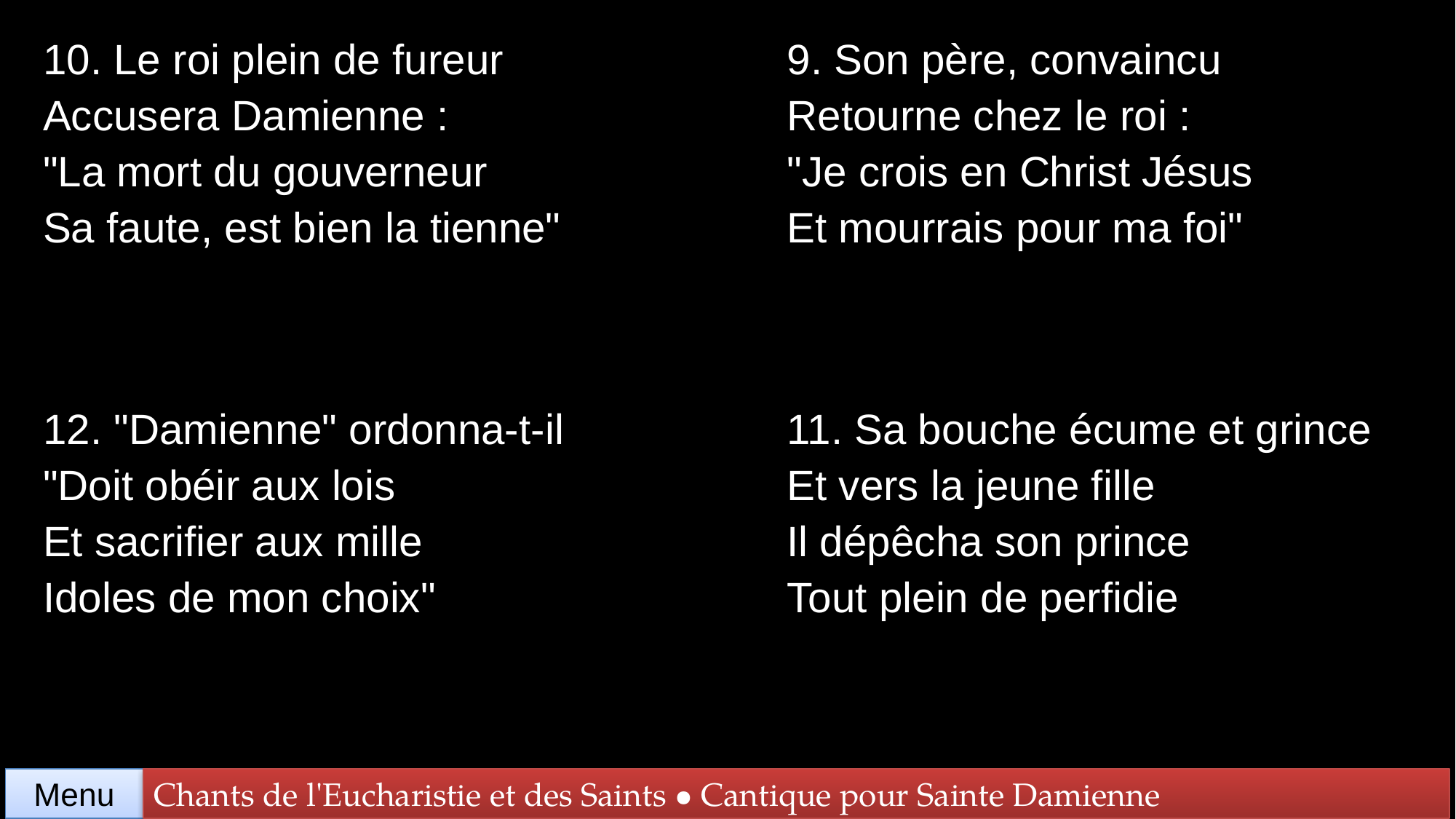

| 10. Le roi plein de fureur Accusera Damienne : "La mort du gouverneur Sa faute, est bien la tienne" | 9. Son père, convaincu Retourne chez le roi : "Je crois en Christ Jésus Et mourrais pour ma foi" |
| --- | --- |
| 12. "Damienne" ordonna-t-il "Doit obéir aux lois Et sacrifier aux mille Idoles de mon choix" | 11. Sa bouche écume et grince Et vers la jeune fille Il dépêcha son prince Tout plein de perfidie |

Chants de l'Eucharistie et des Saints • Cantique pour Sainte Damienne
Menu